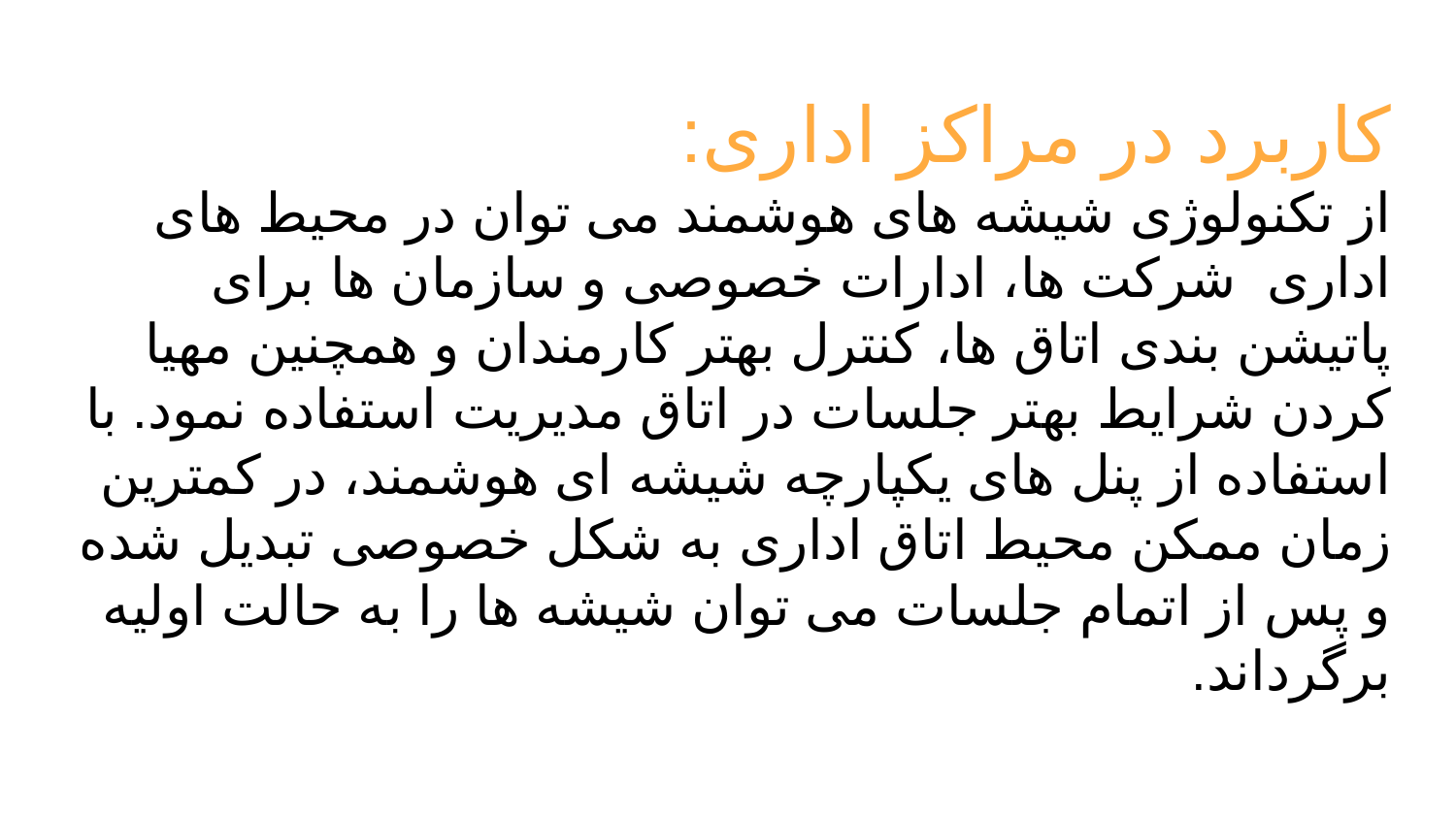

# کاربرد در مراکز اداری:
از تکنولوژی شیشه های هوشمند می توان در محیط های اداری  شرکت ها، ادارات خصوصی و سازمان ها برای پاتیشن بندی اتاق ها، کنترل بهتر کارمندان و همچنین مهیا کردن شرایط بهتر جلسات در اتاق مدیریت استفاده نمود. با استفاده از پنل های یکپارچه شیشه ای هوشمند، در کمترین زمان ممکن محیط اتاق اداری به شکل خصوصی تبدیل شده و پس از اتمام جلسات می توان شیشه ها را به حالت اولیه برگرداند.